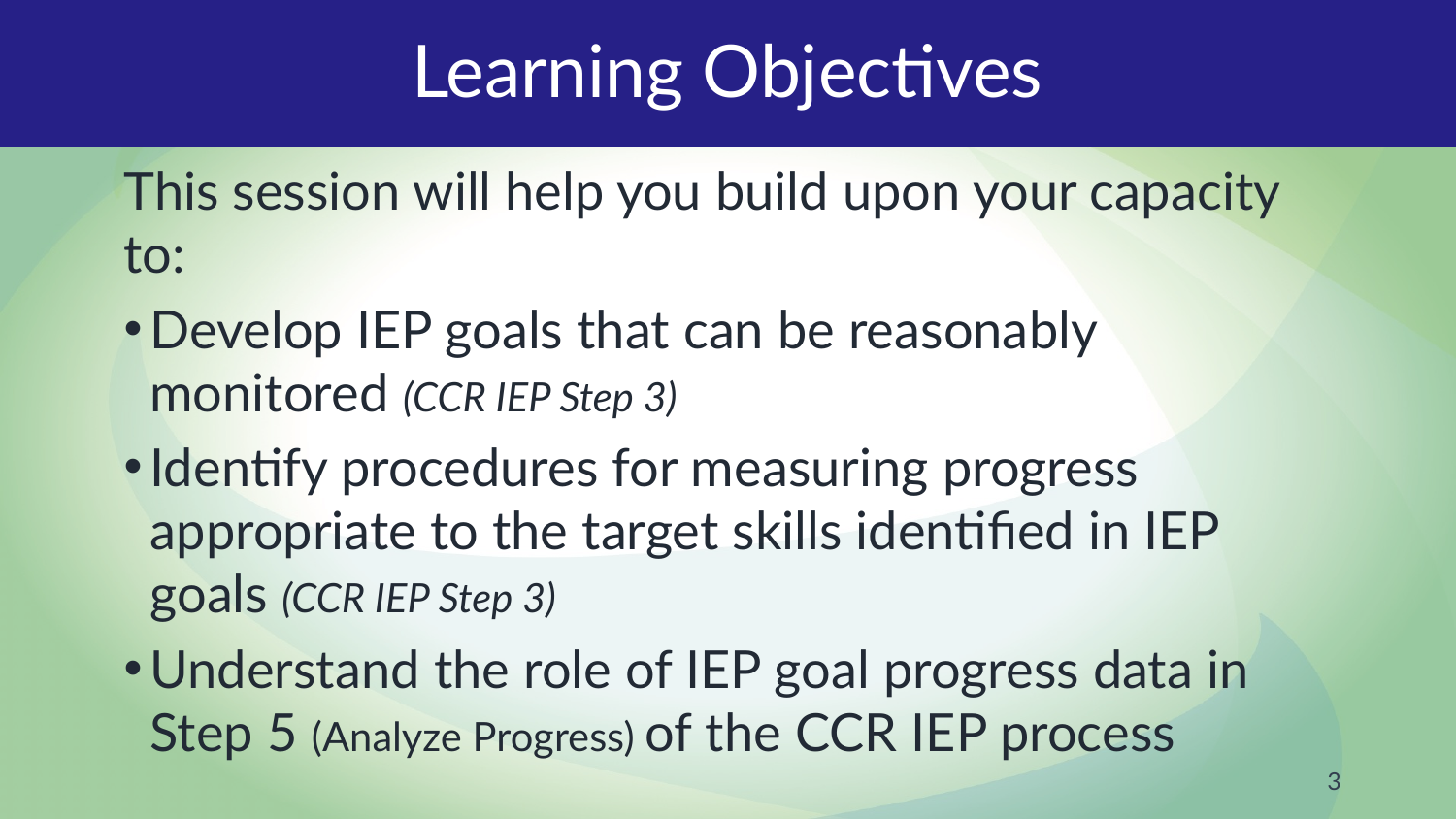

# Learning Objectives
This session will help you build upon your capacity to:
Develop IEP goals that can be reasonably monitored (CCR IEP Step 3)
Identify procedures for measuring progress appropriate to the target skills identified in IEP goals (CCR IEP Step 3)
Understand the role of IEP goal progress data in Step 5 (Analyze Progress) of the CCR IEP process

3